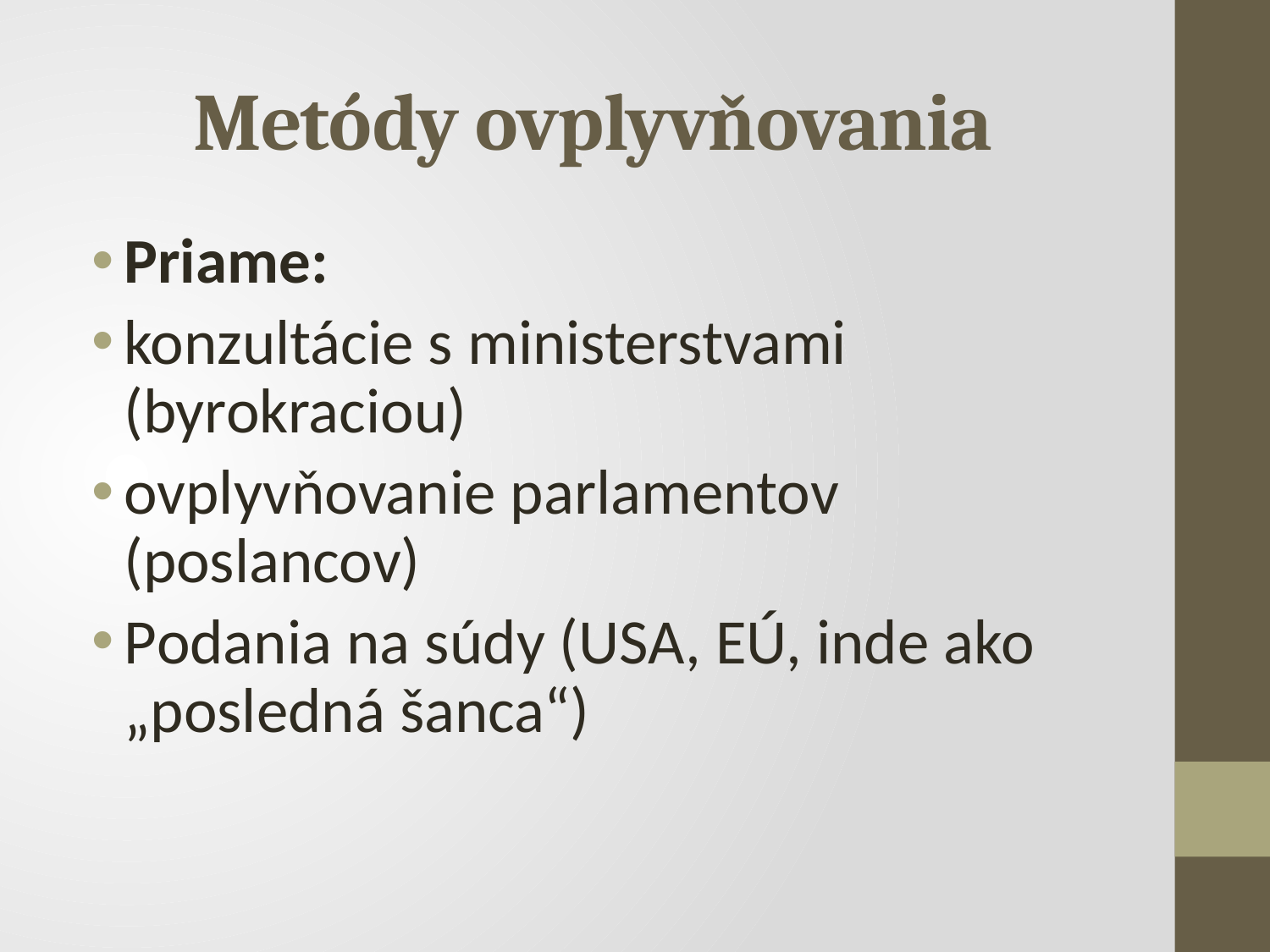

# Metódy ovplyvňovania
Priame:
konzultácie s ministerstvami (byrokraciou)
ovplyvňovanie parlamentov (poslancov)
Podania na súdy (USA, EÚ, inde ako „posledná šanca“)